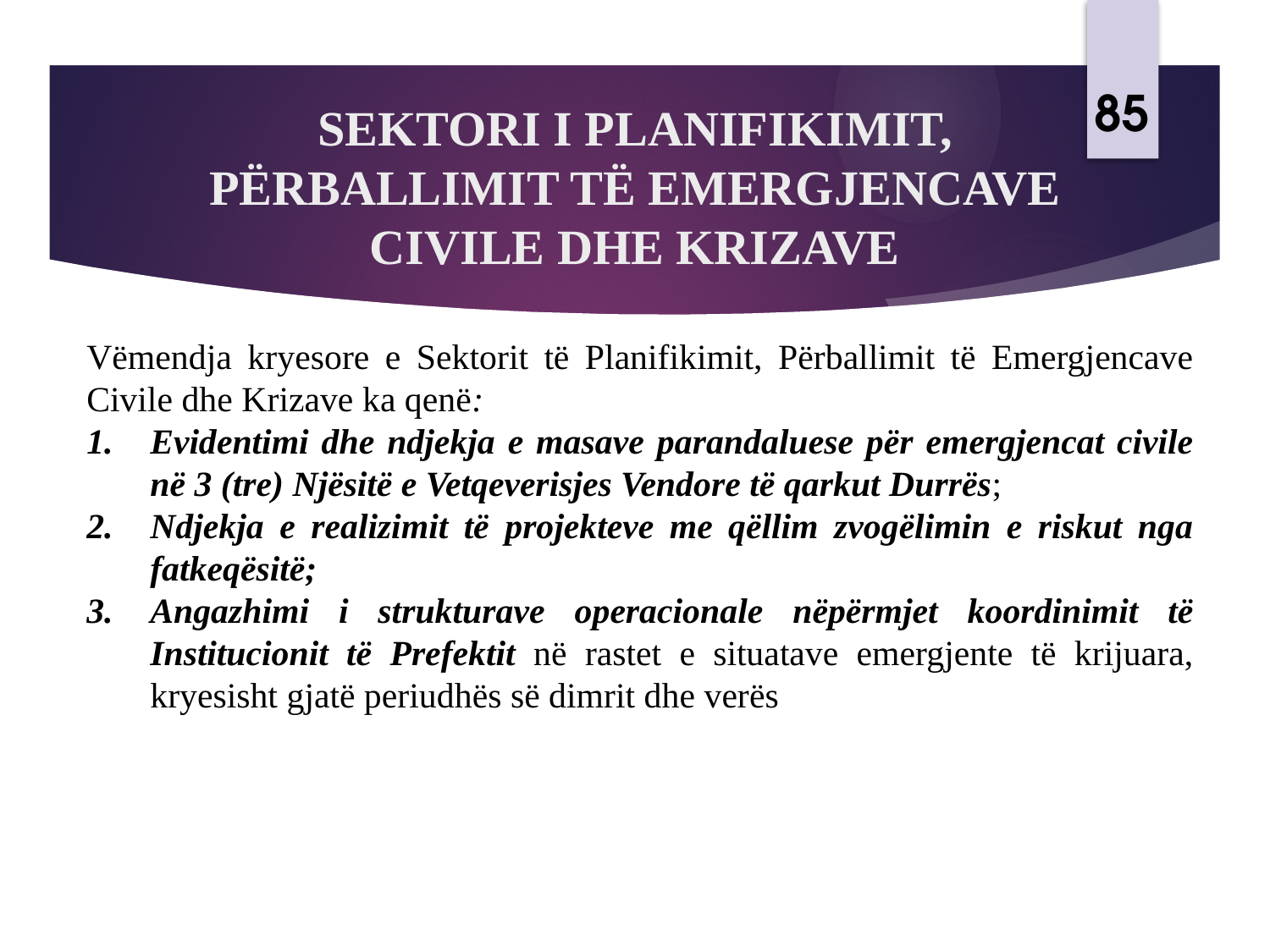

85
# SEKTORI I PLANIFIKIMIT, PËRBALLIMIT TË EMERGJENCAVE CIVILE DHE KRIZAVE
Vëmendja kryesore e Sektorit të Planifikimit, Përballimit të Emergjencave Civile dhe Krizave ka qenë:
Evidentimi dhe ndjekja e masave parandaluese për emergjencat civile në 3 (tre) Njësitë e Vetqeverisjes Vendore të qarkut Durrës;
Ndjekja e realizimit të projekteve me qëllim zvogëlimin e riskut nga fatkeqësitë;
Angazhimi i strukturave operacionale nëpërmjet koordinimit të Institucionit të Prefektit në rastet e situatave emergjente të krijuara, kryesisht gjatë periudhës së dimrit dhe verës